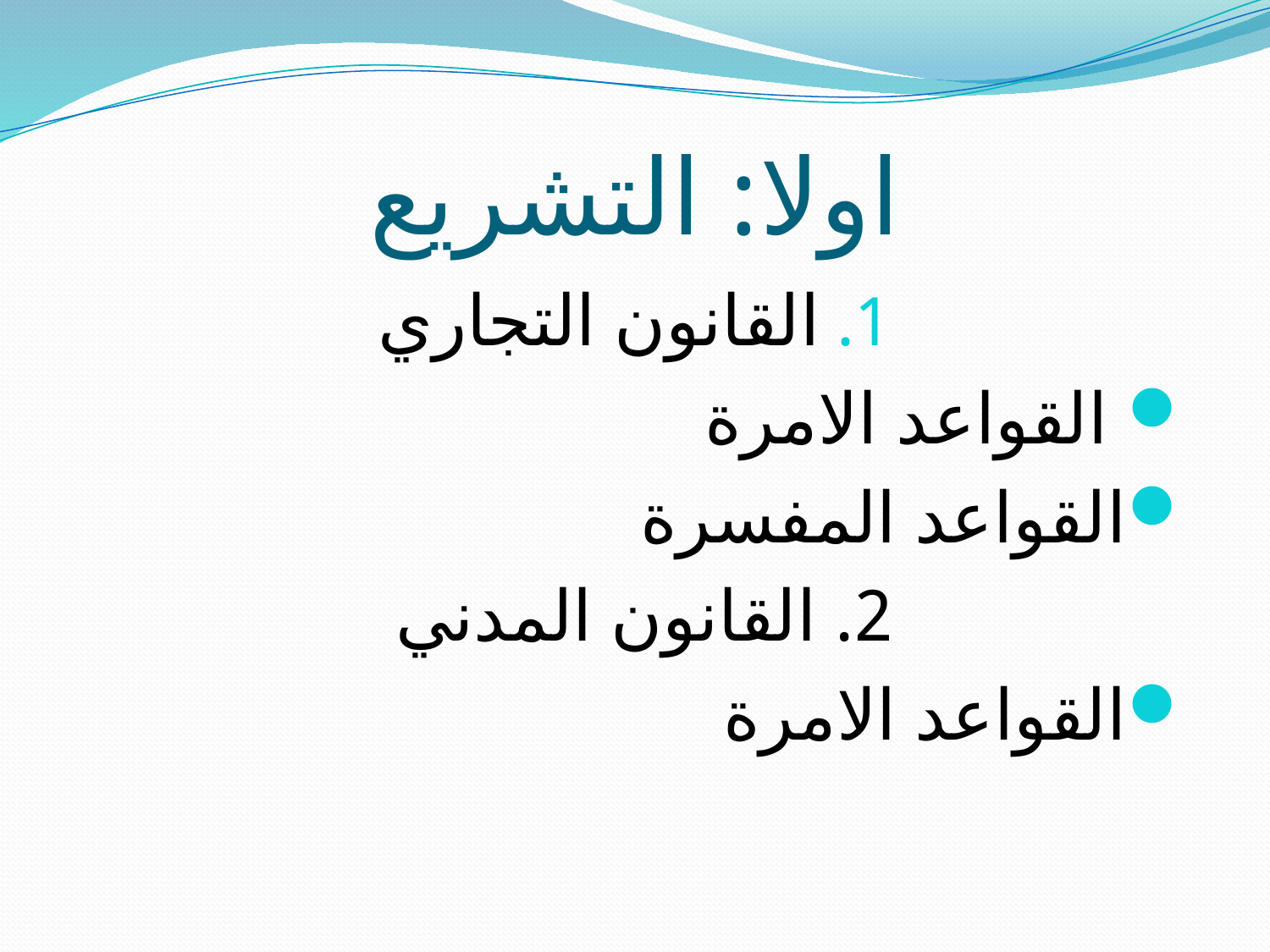

# اولا: التشريع
القانون التجاري
 القواعد الامرة
القواعد المفسرة
2. القانون المدني
القواعد الامرة